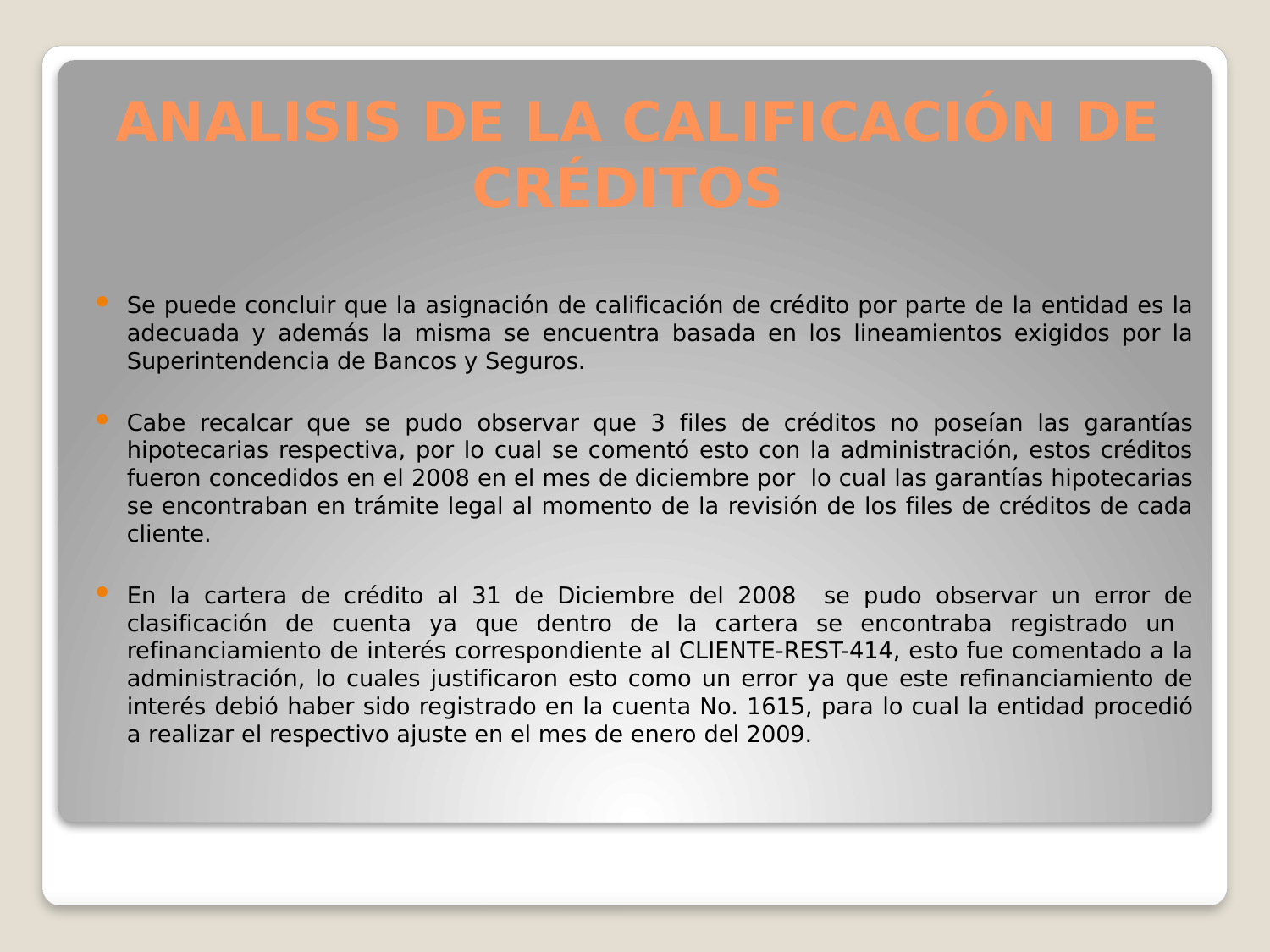

# ANALISIS DE LA CALIFICACIÓN DE CRÉDITOS
Se puede concluir que la asignación de calificación de crédito por parte de la entidad es la adecuada y además la misma se encuentra basada en los lineamientos exigidos por la Superintendencia de Bancos y Seguros.

Cabe recalcar que se pudo observar que 3 files de créditos no poseían las garantías hipotecarias respectiva, por lo cual se comentó esto con la administración, estos créditos fueron concedidos en el 2008 en el mes de diciembre por  lo cual las garantías hipotecarias se encontraban en trámite legal al momento de la revisión de los files de créditos de cada cliente.

En la cartera de crédito al 31 de Diciembre del 2008  se pudo observar un error de clasificación de cuenta ya que dentro de la cartera se encontraba registrado un  refinanciamiento de interés correspondiente al CLIENTE-REST-414, esto fue comentado a la administración, lo cuales justificaron esto como un error ya que este refinanciamiento de interés debió haber sido registrado en la cuenta No. 1615, para lo cual la entidad procedió a realizar el respectivo ajuste en el mes de enero del 2009.